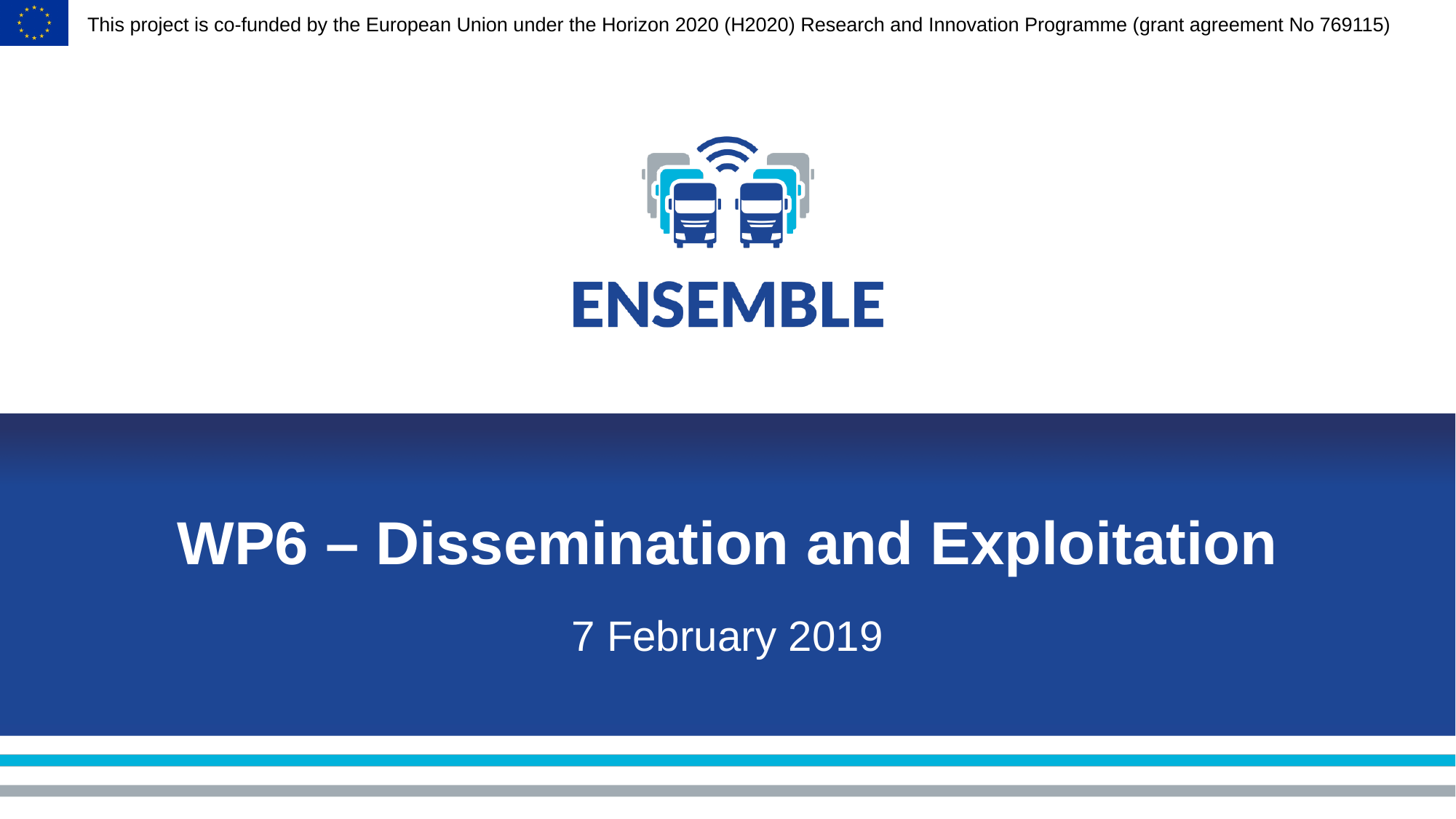

# WP6 – Dissemination and Exploitation
7 February 2019